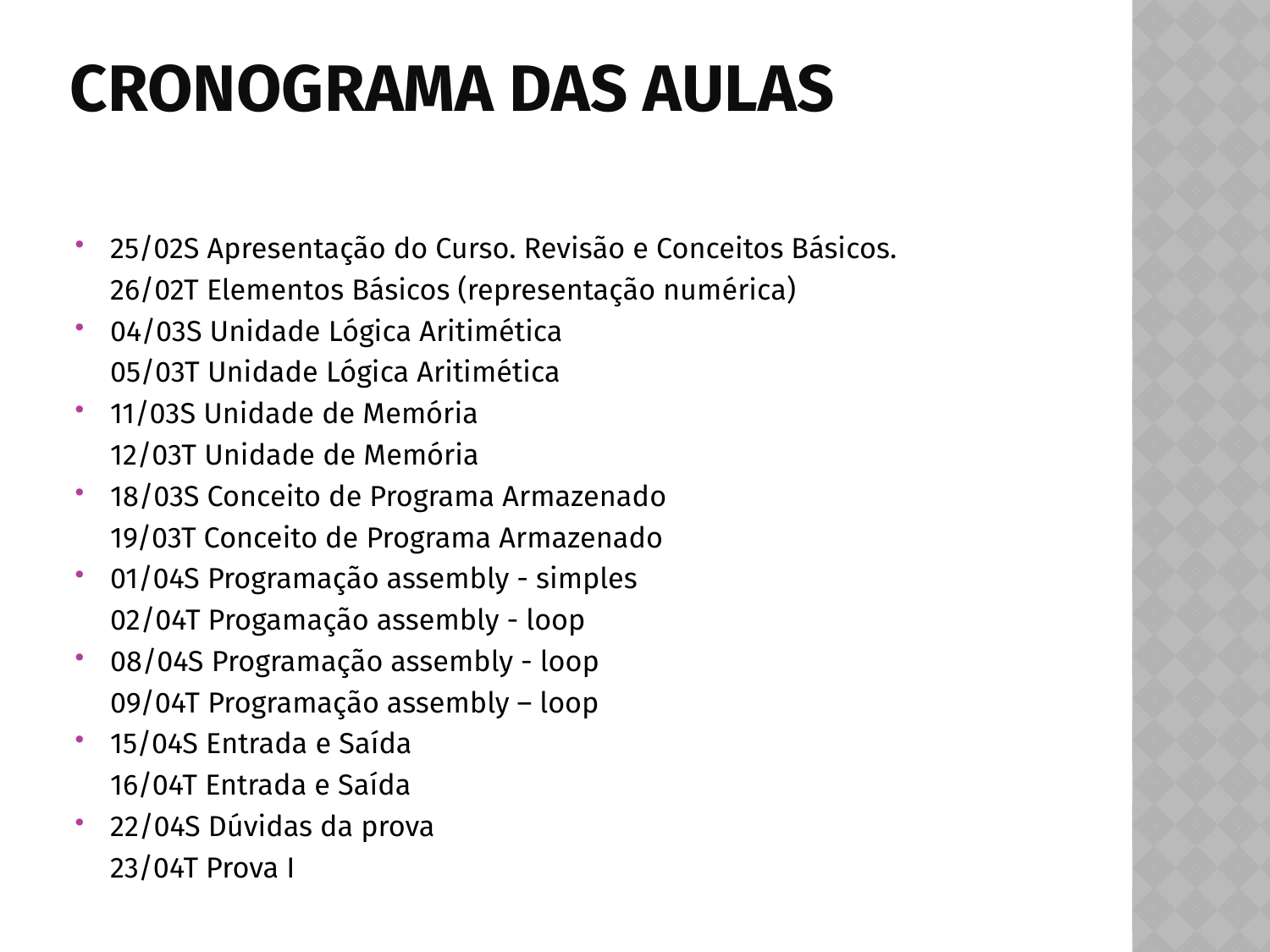

# Cronograma das Aulas
25/02S Apresentação do Curso. Revisão e Conceitos Básicos.
	26/02T Elementos Básicos (representação numérica)
04/03S Unidade Lógica Aritimética
	05/03T Unidade Lógica Aritimética
11/03S Unidade de Memória
	12/03T Unidade de Memória
18/03S Conceito de Programa Armazenado
	19/03T Conceito de Programa Armazenado
01/04S Programação assembly - simples
	02/04T Progamação assembly - loop
08/04S Programação assembly - loop
	09/04T Programação assembly – loop
15/04S Entrada e Saída
	16/04T Entrada e Saída
22/04S Dúvidas da prova
	23/04T Prova I